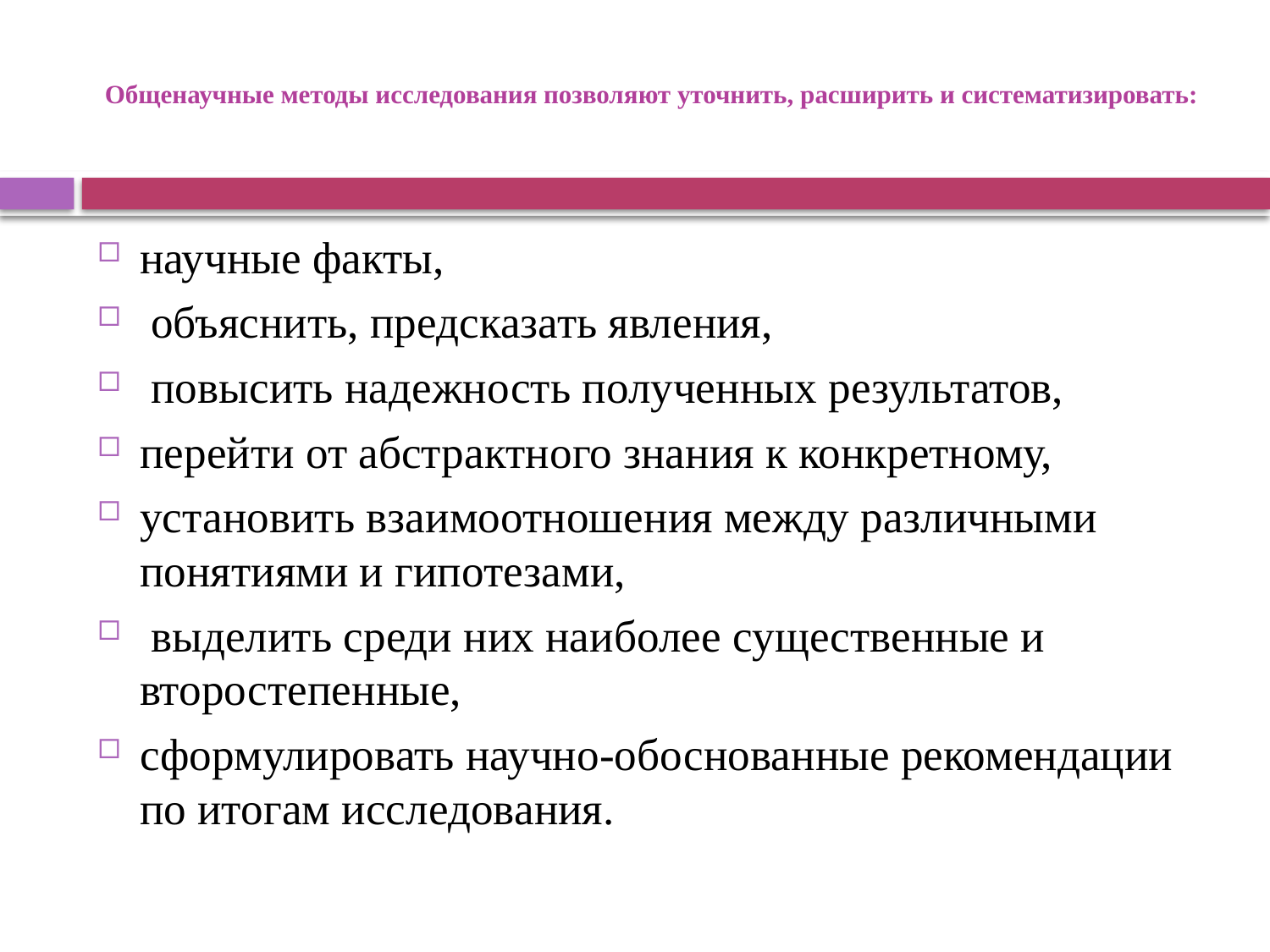

# Общенаучные методы исследования позволяют уточнить, расширить и систематизировать:
научные факты,
 объяснить, предсказать явления,
 повысить надежность полученных результатов,
перейти от абстрактного знания к конкретному,
установить взаимоотношения между различными понятиями и гипотезами,
 выделить среди них наиболее существенные и второстепенные,
сформулировать научно-обоснованные рекомендации по итогам исследования.